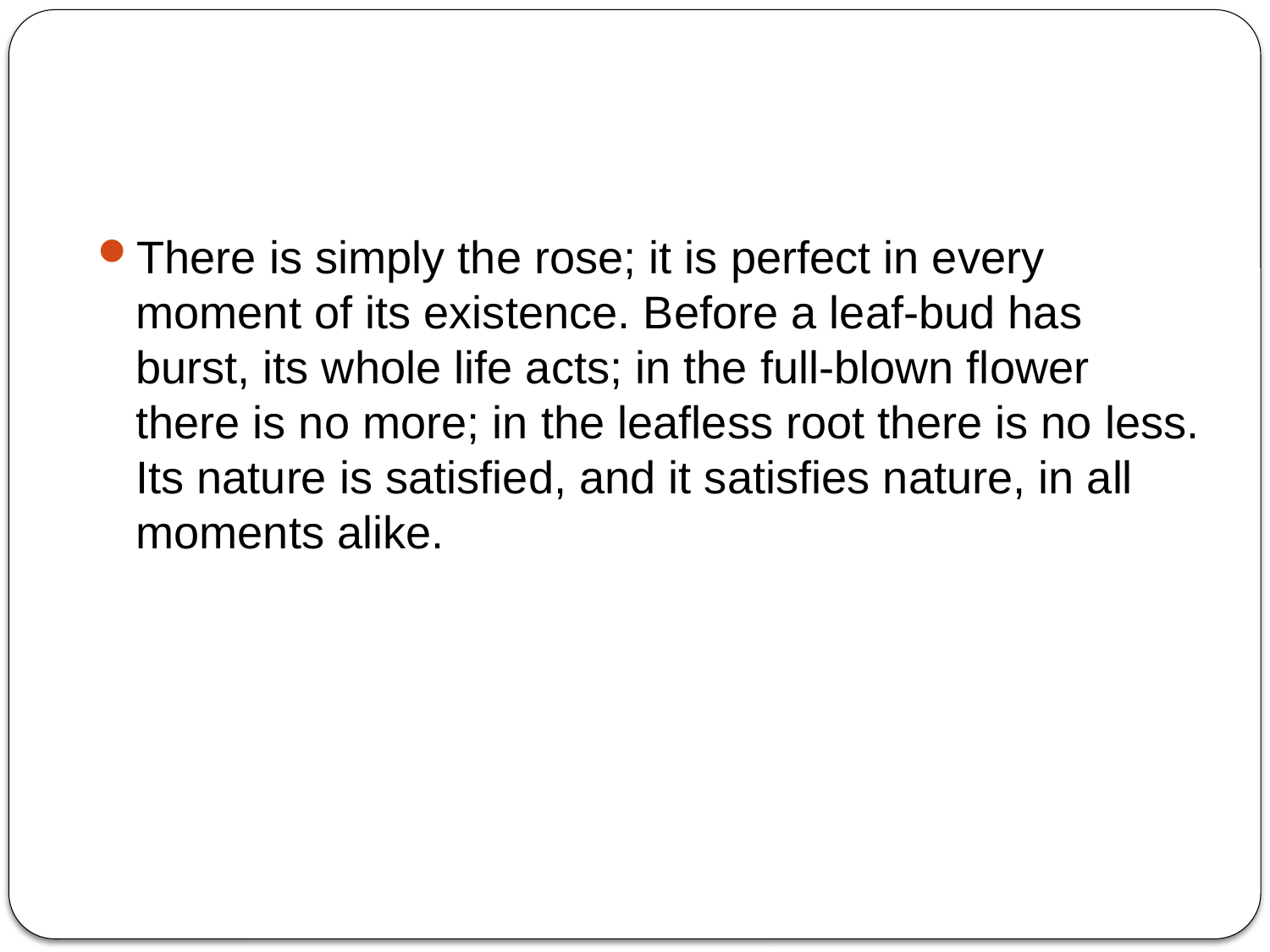

#
There is simply the rose; it is perfect in every moment of its existence. Before a leaf-bud has burst, its whole life acts; in the full-blown flower there is no more; in the leafless root there is no less. Its nature is satisfied, and it satisfies nature, in all moments alike.